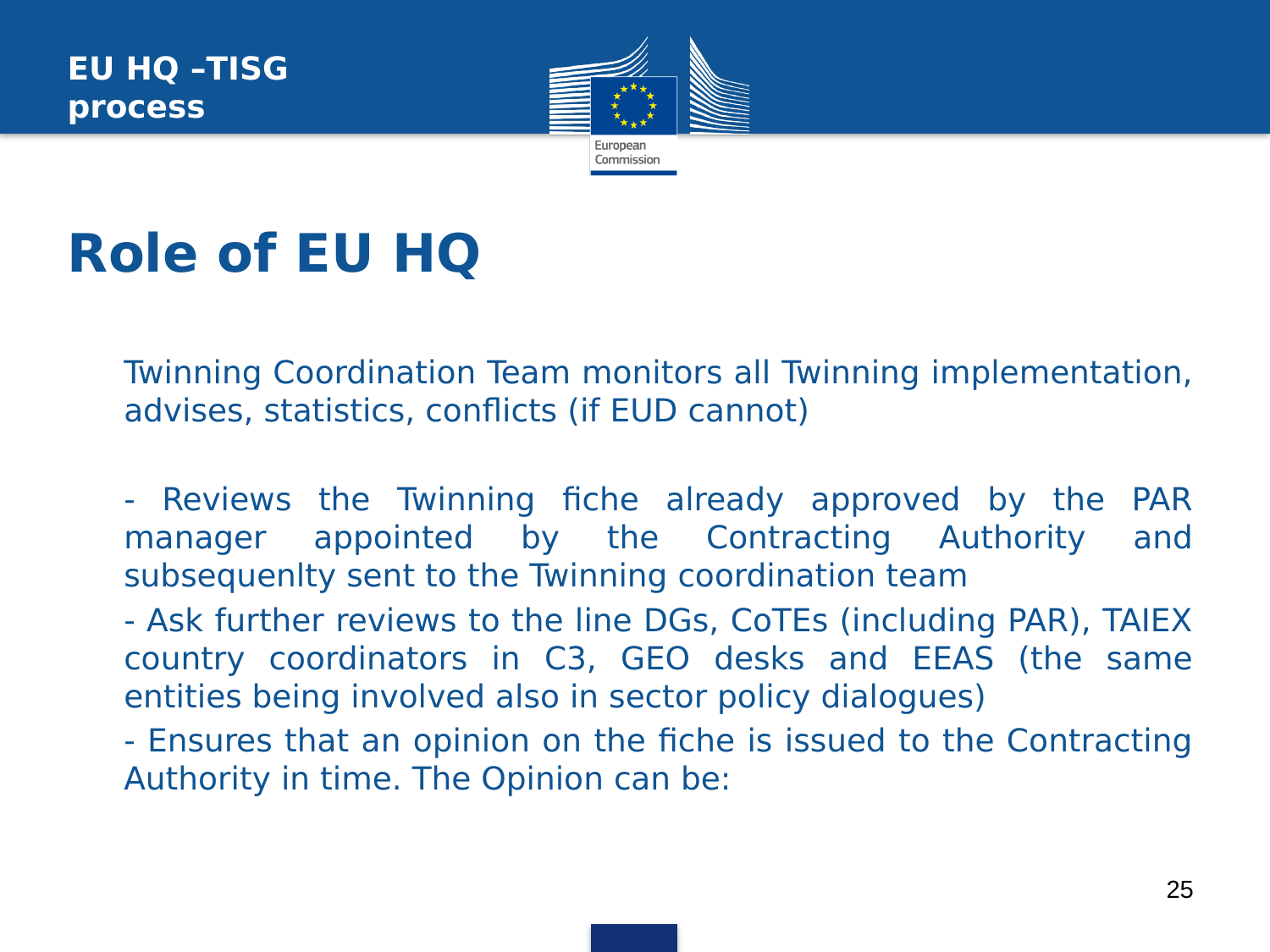

EU HQ –TISG process
# Role of EU HQ
Twinning Coordination Team monitors all Twinning implementation, advises, statistics, conflicts (if EUD cannot)

- Reviews the Twinning fiche already approved by the PAR manager appointed by the Contracting Authority and subsequenlty sent to the Twinning coordination team
- Ask further reviews to the line DGs, CoTEs (including PAR), TAIEX country coordinators in C3, GEO desks and EEAS (the same entities being involved also in sector policy dialogues)
- Ensures that an opinion on the fiche is issued to the Contracting Authority in time. The Opinion can be:
25